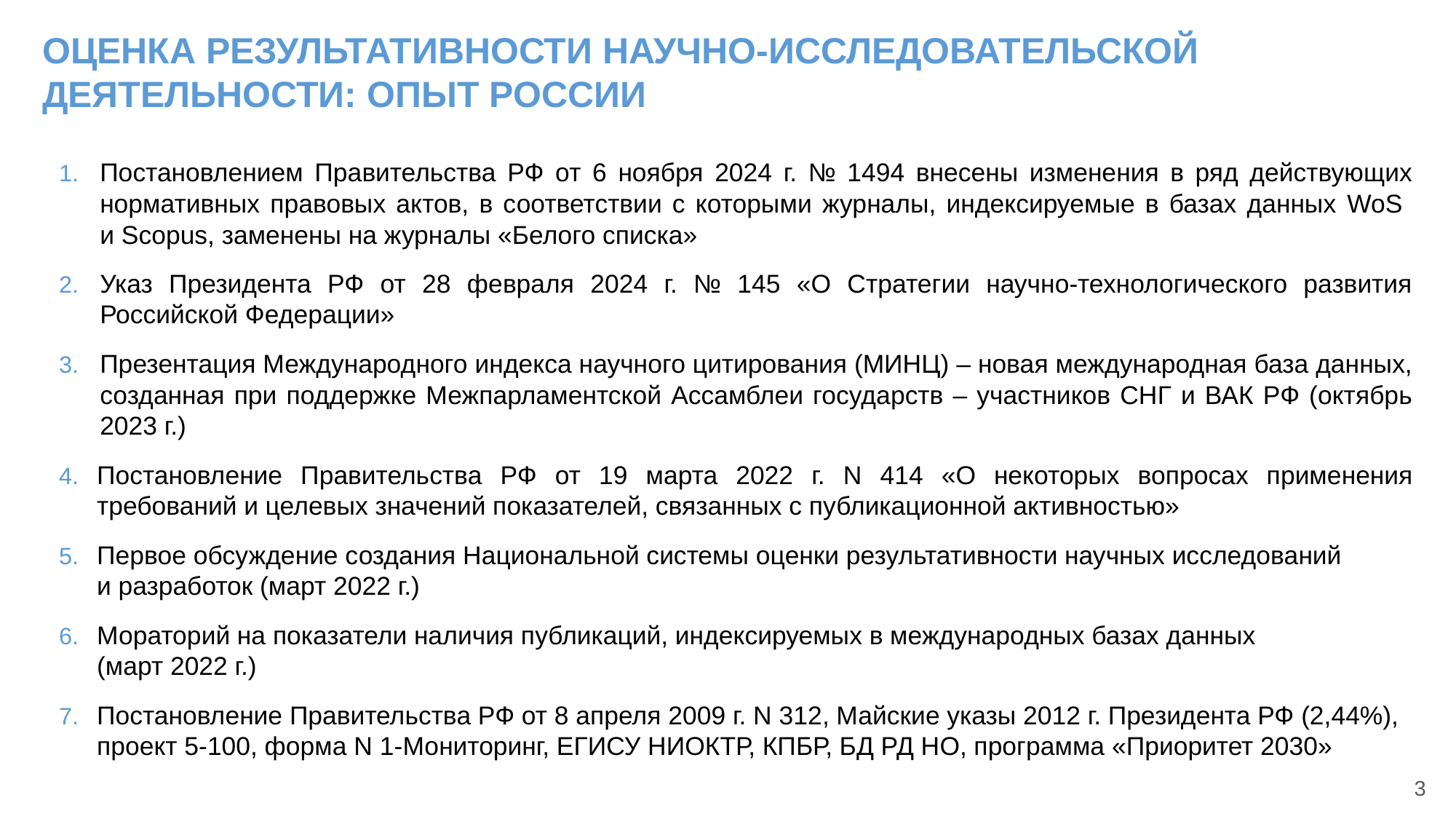

ОЦЕНКА РЕЗУЛЬТАТИВНОСТИ НАУЧНО-ИССЛЕДОВАТЕЛЬСКОЙ ДЕЯТЕЛЬНОСТИ: ОПЫТ РОССИИ

Постановлением Правительства РФ от 6 ноября 2024 г. № 1494 внесены изменения в ряд действующих нормативных правовых актов, в соответствии с которыми журналы, индексируемые в базах данных WoS
и Scopus, заменены на журналы «Белого списка»
Указ Президента РФ от 28 февраля 2024 г. № 145 «О Стратегии научно-технологического развития Российской Федерации»
Презентация Международного индекса научного цитирования (МИНЦ) – новая международная база данных, созданная при поддержке Межпарламентской Ассамблеи государств – участников СНГ и ВАК РФ (октябрь 2023 г.)
Постановление Правительства РФ от 19 марта 2022 г. N 414 «О некоторых вопросах применения требований и целевых значений показателей, связанных с публикационной активностью»
Первое обсуждение создания Национальной системы оценки результативности научных исследований
и разработок (март 2022 г.)
Мораторий на показатели наличия публикаций, индексируемых в международных базах данных
(март 2022 г.)
Постановление Правительства РФ от 8 апреля 2009 г. N 312, Майские указы 2012 г. Президента РФ (2,44%), проект 5-100, форма N 1-Мониторинг, ЕГИСУ НИОКТР, КПБР, БД РД НО, программа «Приоритет 2030»

3